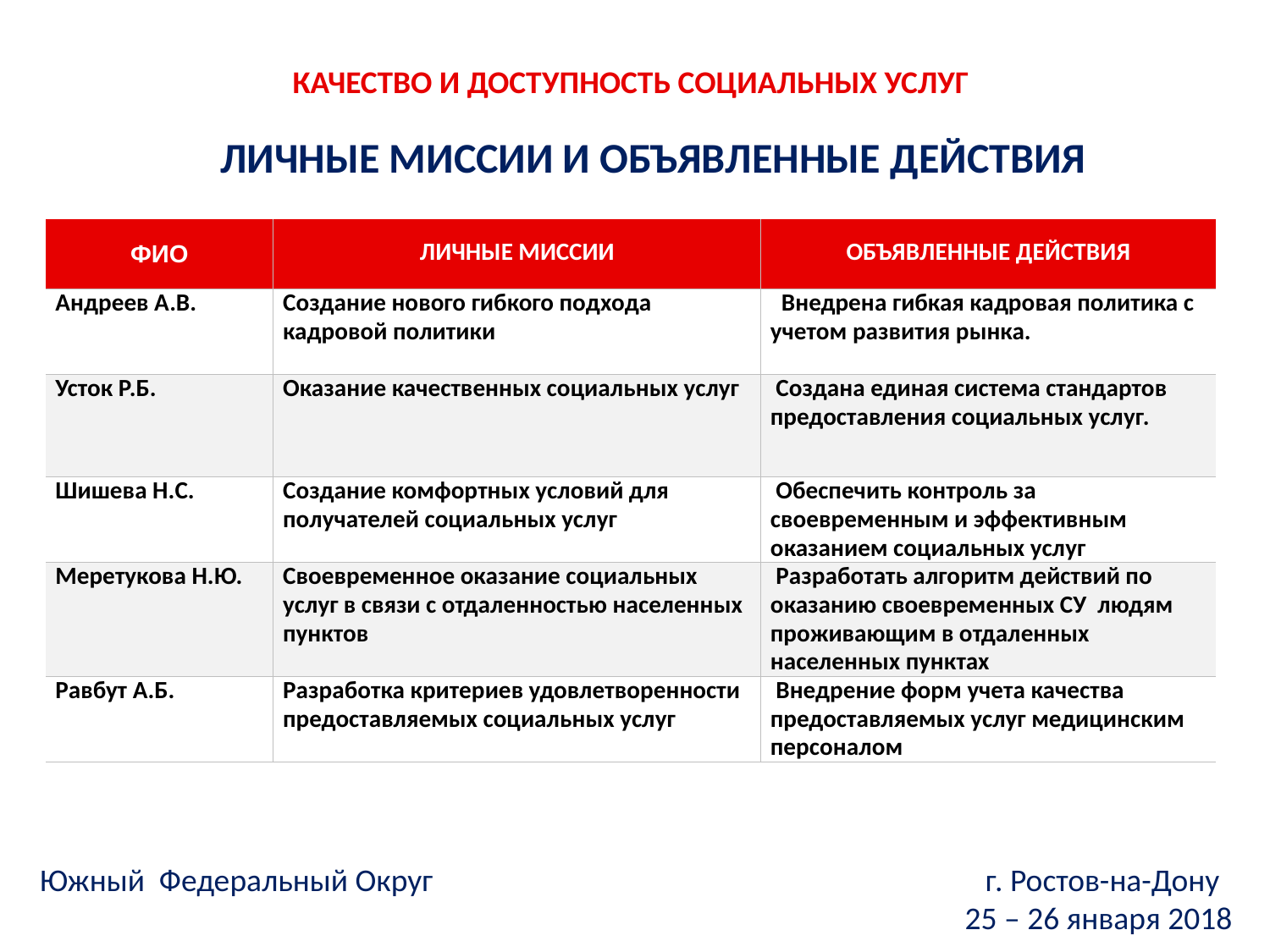

КАЧЕСТВО И ДОСТУПНОСТЬ СОЦИАЛЬНЫХ УСЛУГ
ЛИЧНЫЕ МИССИИ И ОБЪЯВЛЕННЫЕ ДЕЙСТВИЯ
| ФИО | ЛИЧНЫЕ МИССИИ | ОБЪЯВЛЕННЫЕ ДЕЙСТВИЯ |
| --- | --- | --- |
| Андреев А.В. | Создание нового гибкого подхода кадровой политики | Внедрена гибкая кадровая политика с учетом развития рынка. |
| Усток Р.Б. | Оказание качественных социальных услуг | Создана единая система стандартов предоставления социальных услуг. |
| Шишева Н.С. | Создание комфортных условий для получателей социальных услуг | Обеспечить контроль за своевременным и эффективным оказанием социальных услуг |
| Меретукова Н.Ю. | Своевременное оказание социальных услуг в связи с отдаленностью населенных пунктов | Разработать алгоритм действий по оказанию своевременных СУ людям проживающим в отдаленных населенных пунктах |
| Равбут А.Б. | Разработка критериев удовлетворенности предоставляемых социальных услуг | Внедрение форм учета качества предоставляемых услуг медицинским персоналом |
Южный  Федеральный Округ                                                                             г. Ростов-на-Дону
25 – 26 января 2018